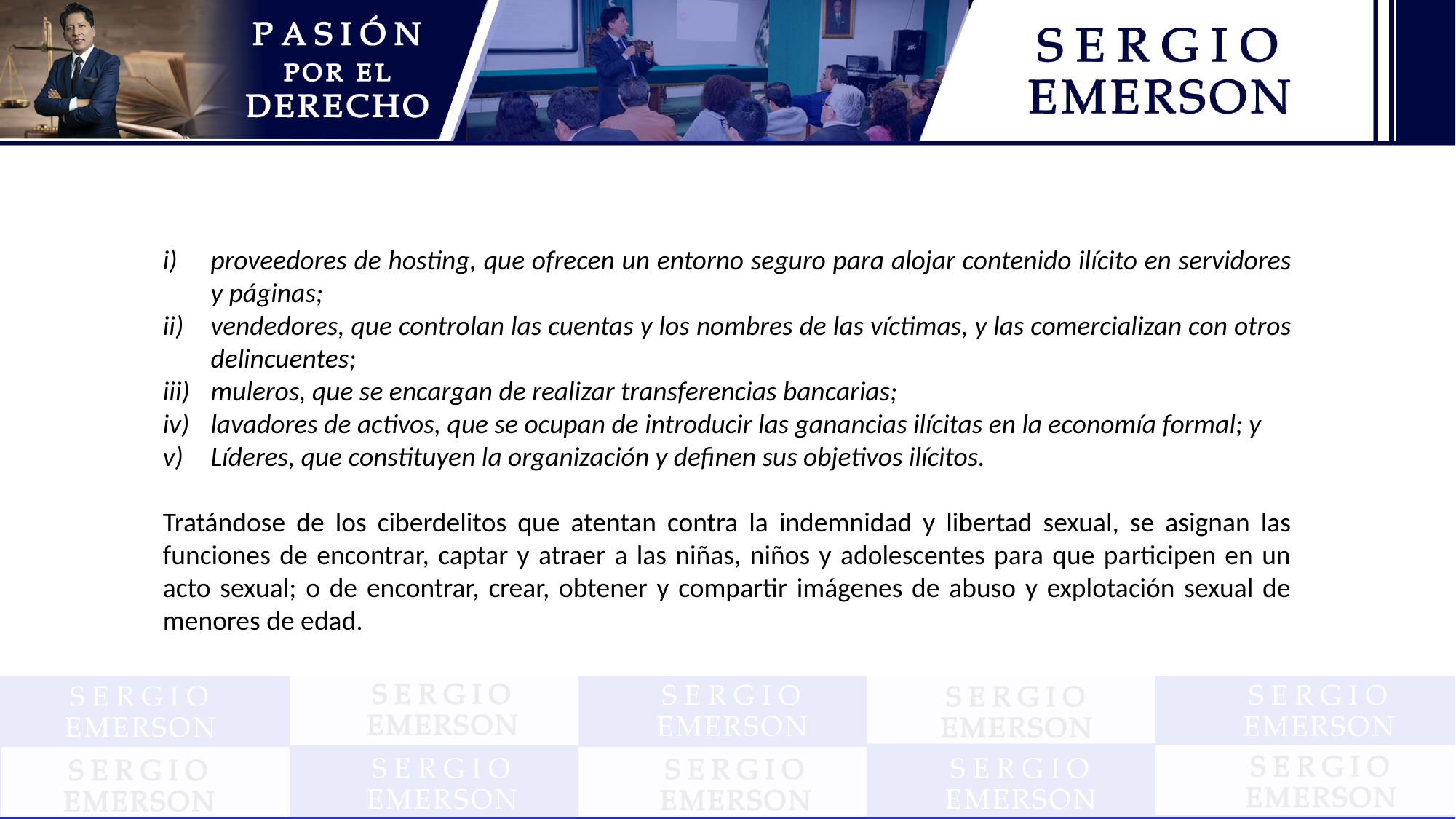

proveedores de hosting, que ofrecen un entorno seguro para alojar contenido ilícito en servidores y páginas;
vendedores, que controlan las cuentas y los nombres de las víctimas, y las comercializan con otros delincuentes;
muleros, que se encargan de realizar transferencias bancarias;
lavadores de activos, que se ocupan de introducir las ganancias ilícitas en la economía formal; y
Líderes, que constituyen la organización y definen sus objetivos ilícitos.

Tratándose de los ciberdelitos que atentan contra la indemnidad y libertad sexual, se asignan las funciones de encontrar, captar y atraer a las niñas, niños y adolescentes para que participen en un acto sexual; o de encontrar, crear, obtener y compartir imágenes de abuso y explotación sexual de menores de edad.